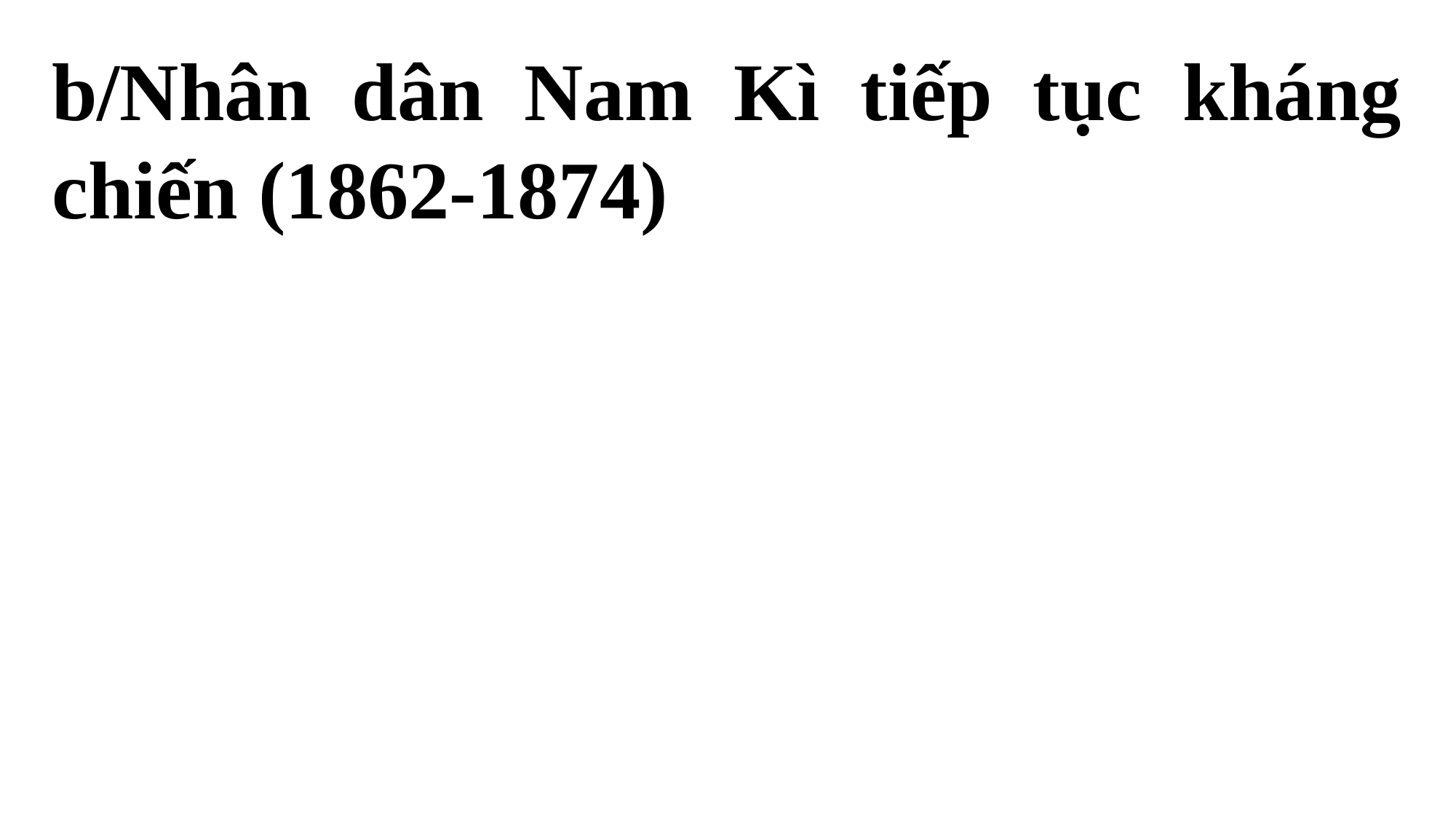

b/Nhân dân Nam Kì tiếp tục kháng chiến (1862-1874)